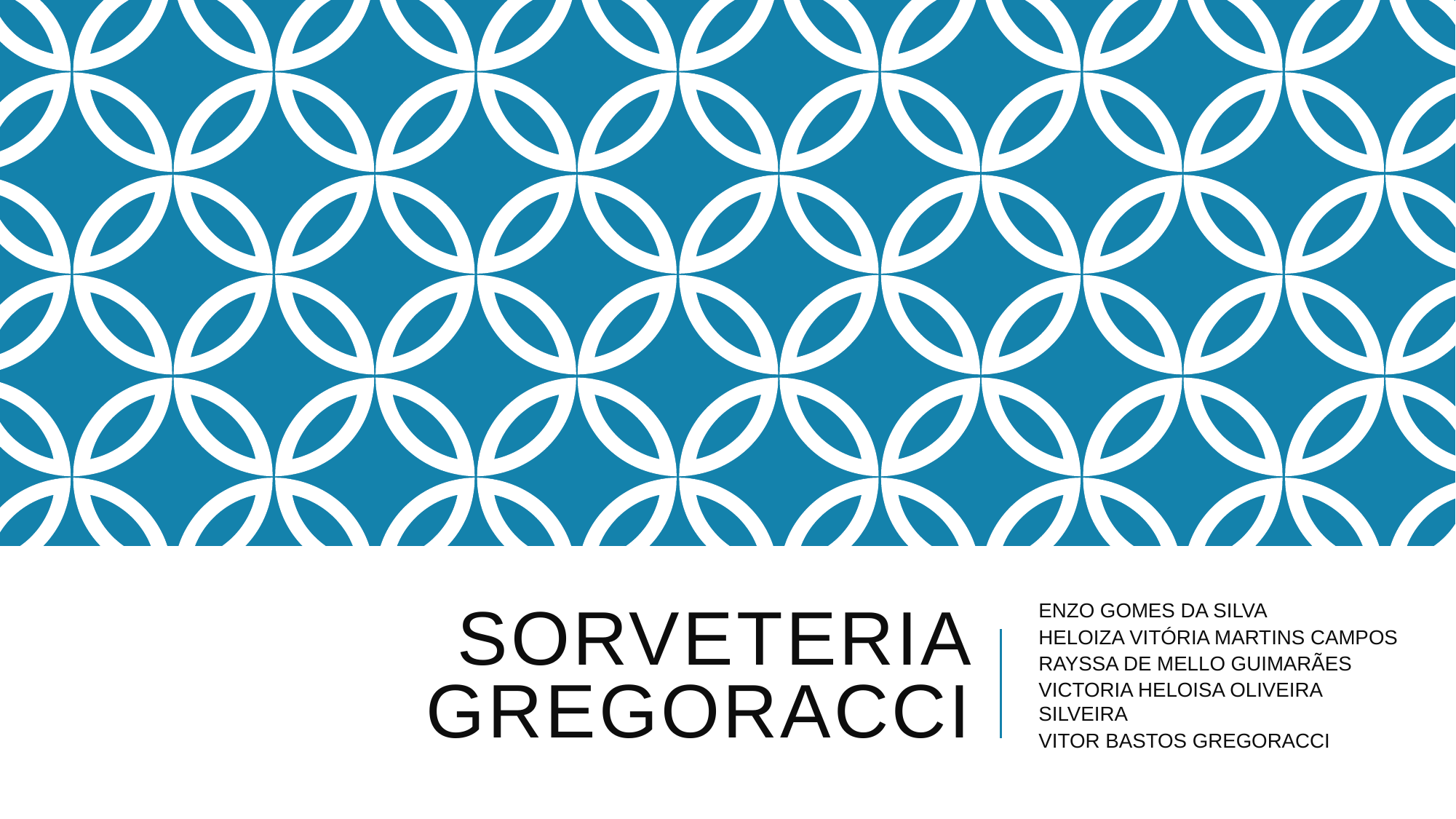

# Sorveteria Gregoracci
ENZO GOMES DA SILVA
HELOIZA VITÓRIA MARTINS CAMPOS
RAYSSA DE MELLO GUIMARÃES
VICTORIA HELOISA OLIVEIRA SILVEIRA
VITOR BASTOS GREGORACCI